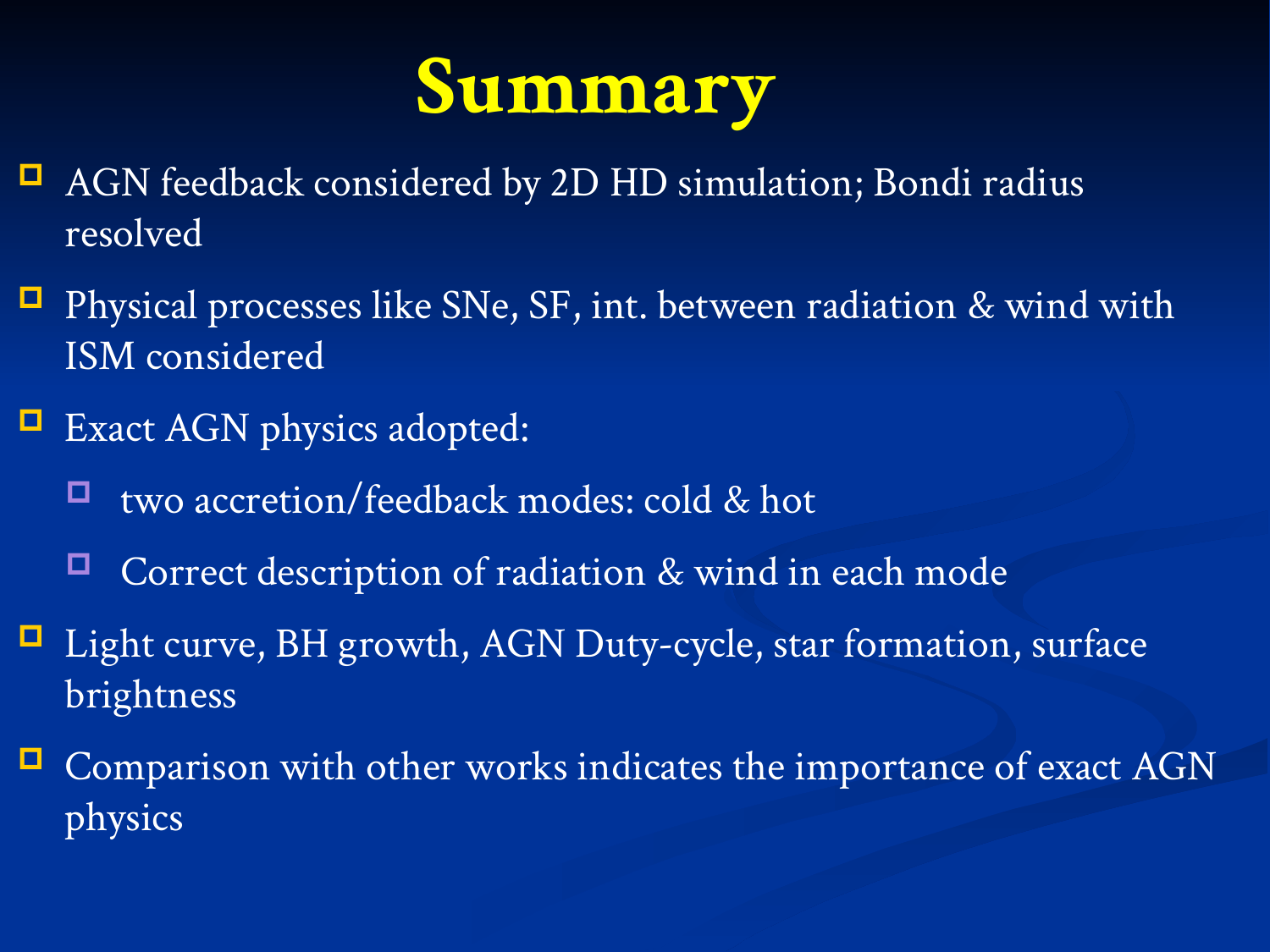

# Summary

AGN feedback considered by 2D HD simulation; Bondi radius resolved
Physical processes like SNe, SF, int. between radiation & wind with ISM considered
Exact AGN physics adopted:
two accretion/feedback modes: cold & hot
Correct description of radiation & wind in each mode
Light curve, BH growth, AGN Duty-cycle, star formation, surface brightness
Comparison with other works indicates the importance of exact AGN physics